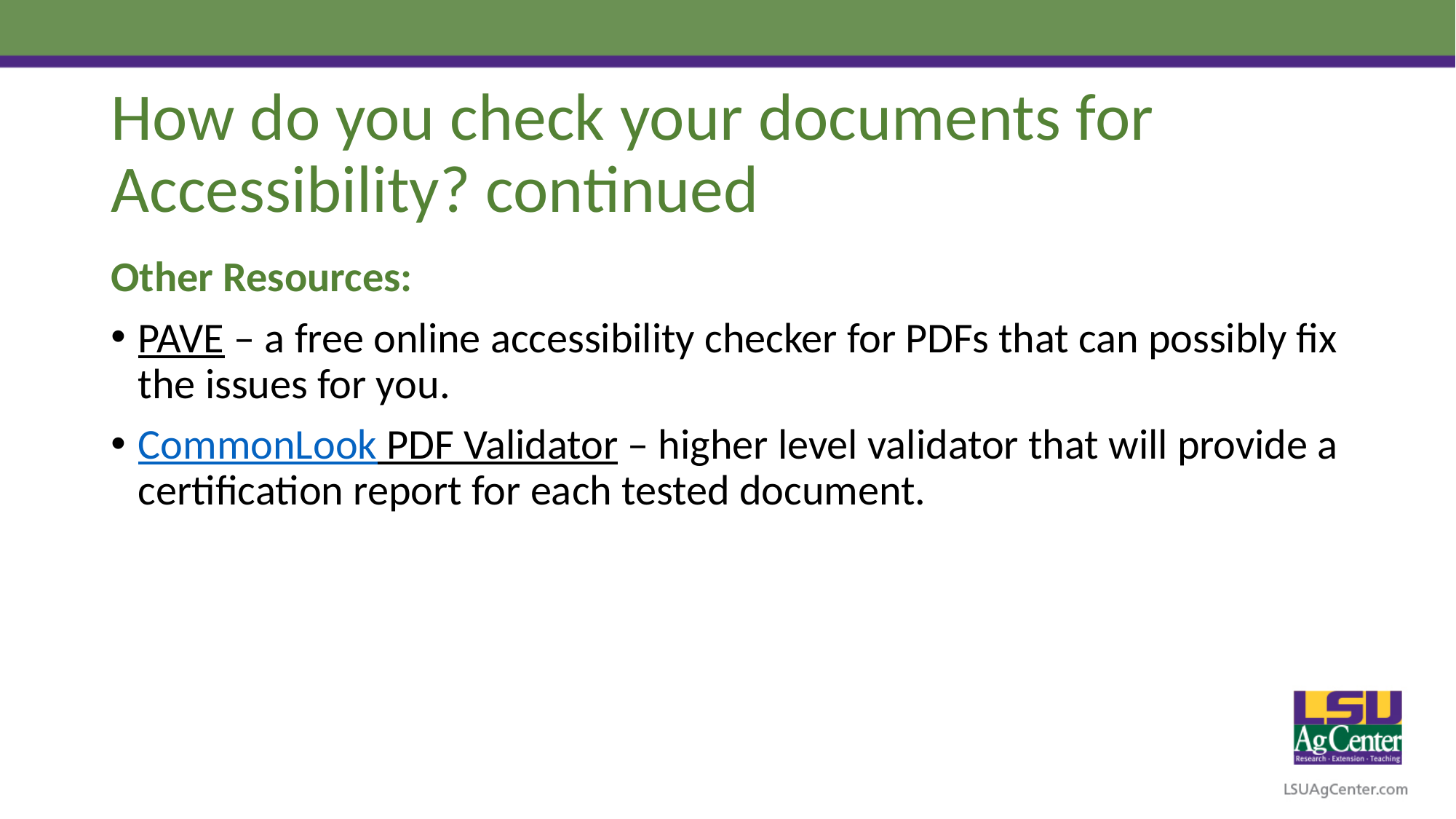

# How do you check your documents for Accessibility? continued
Other Resources:
PAVE – a free online accessibility checker for PDFs that can possibly fix the issues for you.
CommonLook PDF Validator – higher level validator that will provide a certification report for each tested document.